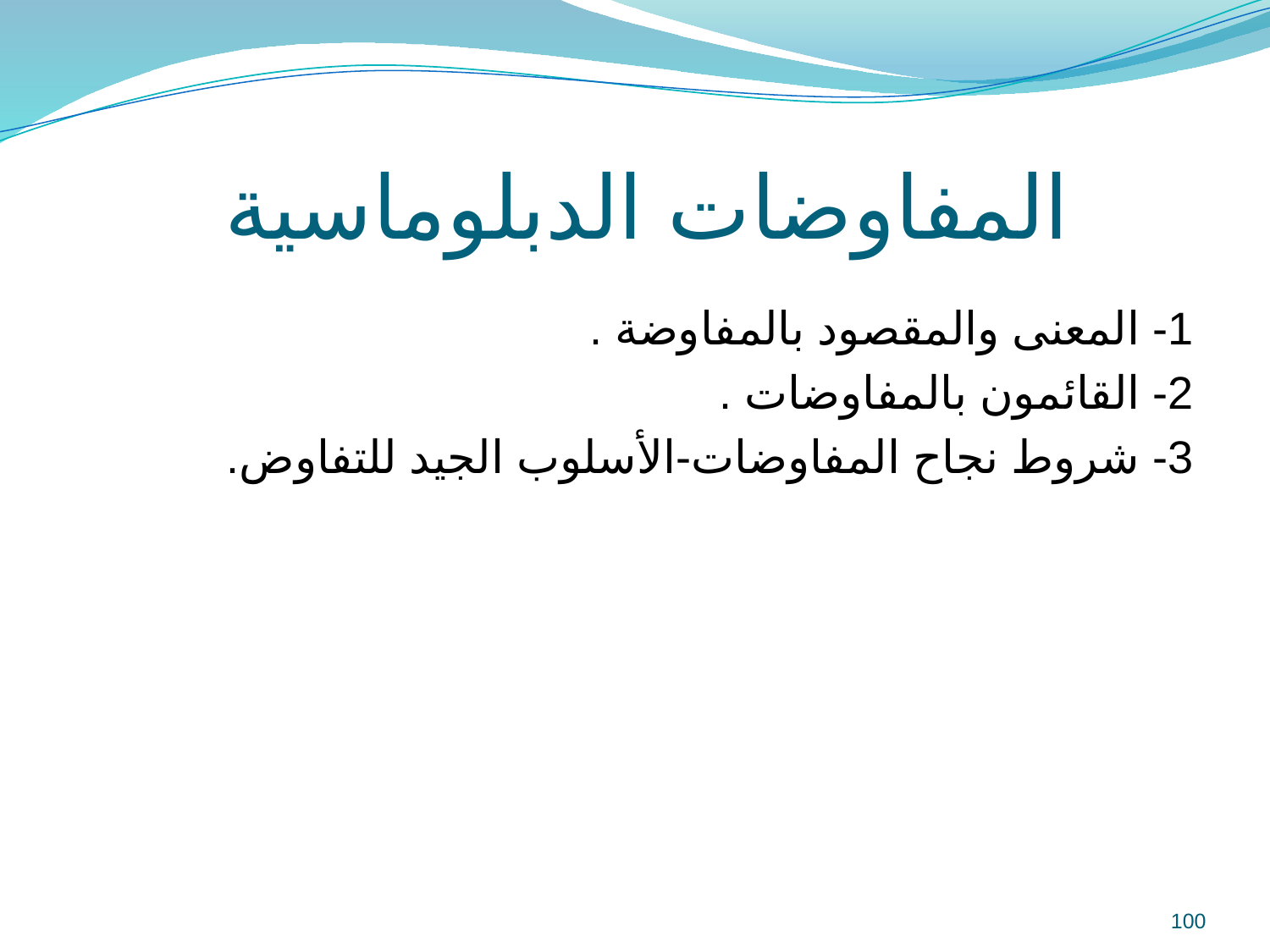

# المفاوضات الدبلوماسية
1- المعنى والمقصود بالمفاوضة .
2- القائمون بالمفاوضات .
3- شروط نجاح المفاوضات-الأسلوب الجيد للتفاوض.
100